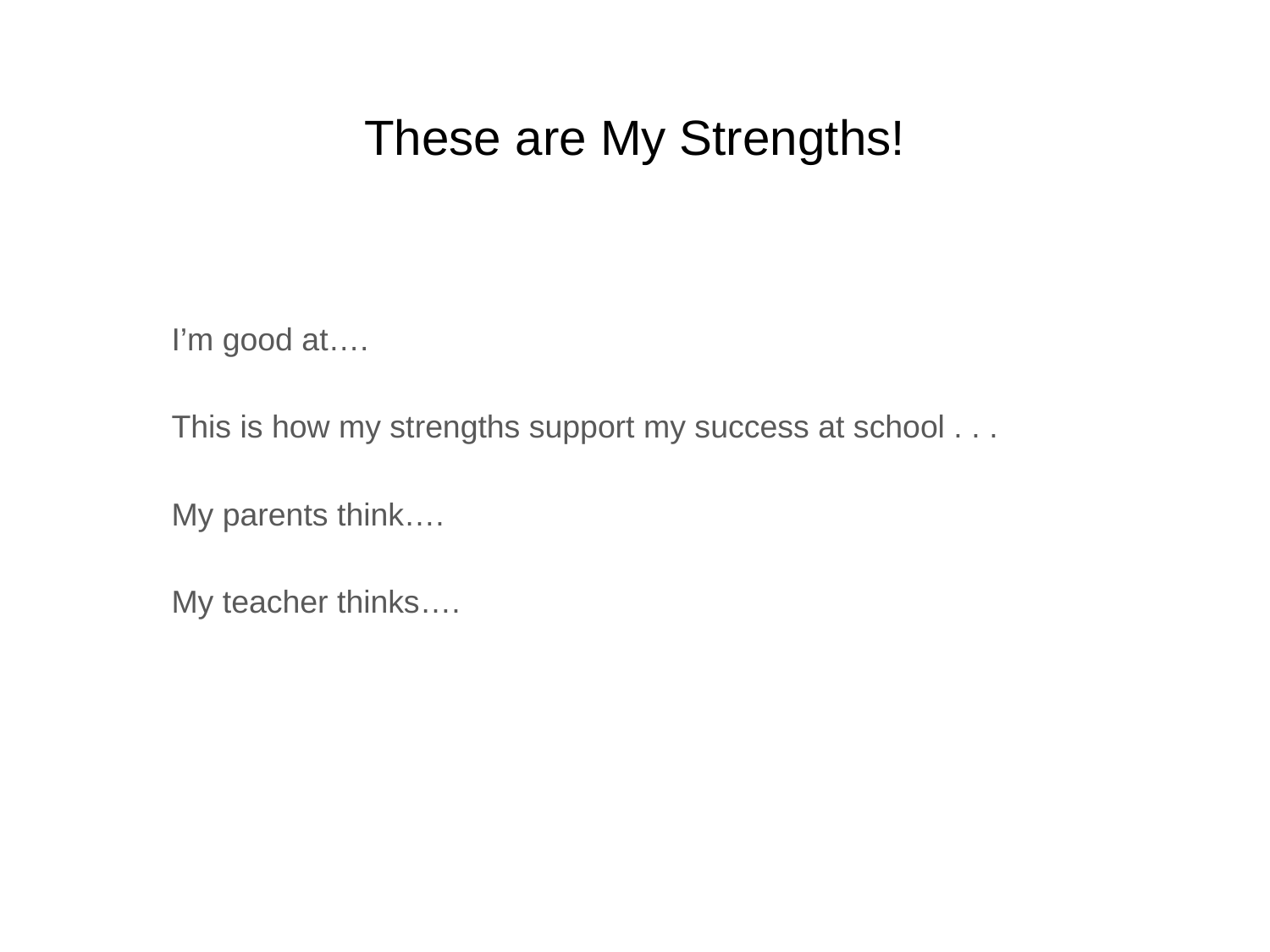

# These are My Strengths!
I’m good at….

This is how my strengths support my success at school . . .

My parents think….

My teacher thinks….